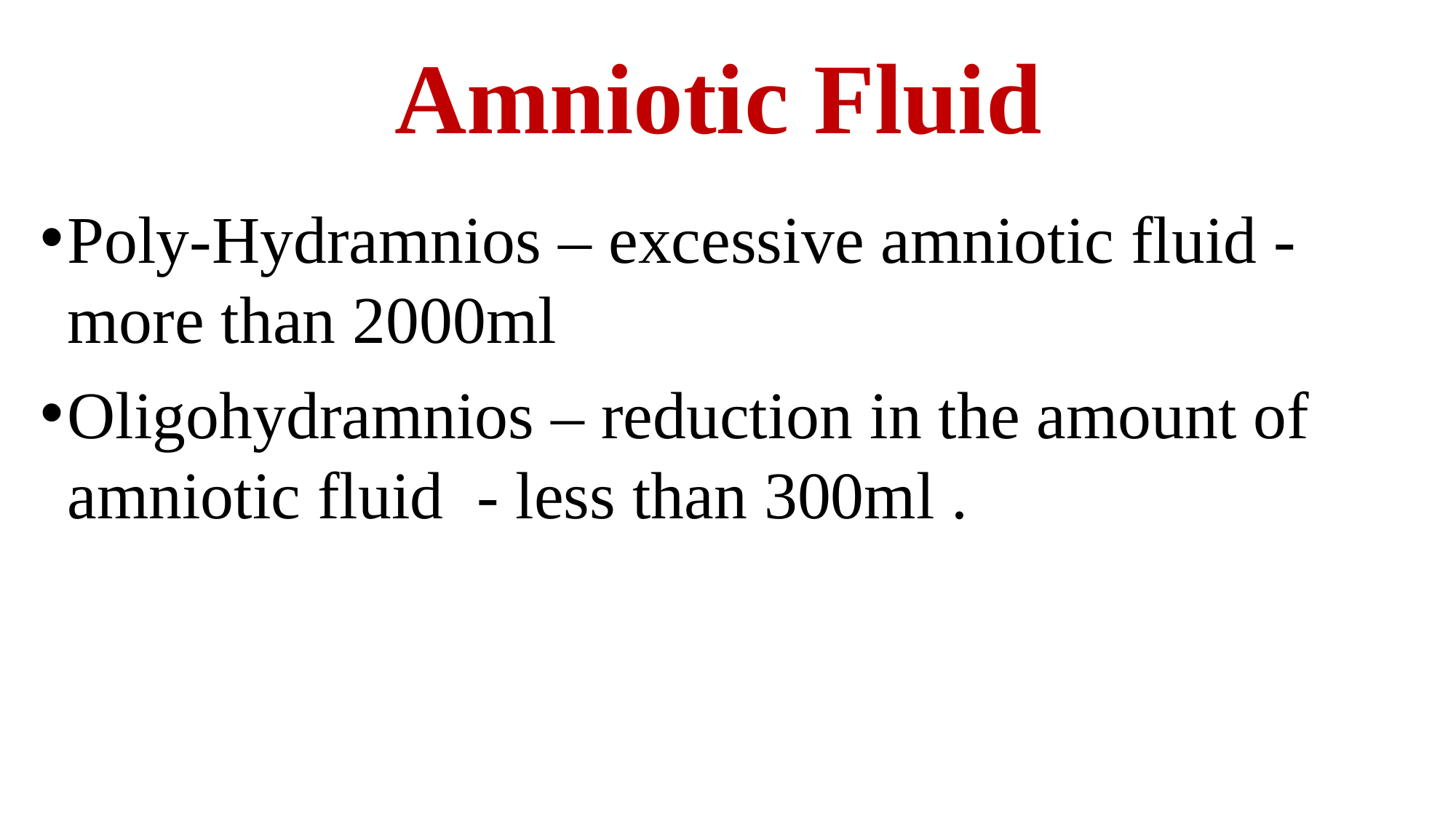

# Amniotic Fluid
Poly-Hydramnios – excessive amniotic fluid - more than 2000ml
Oligohydramnios – reduction in the amount of amniotic fluid  - less than 300ml .